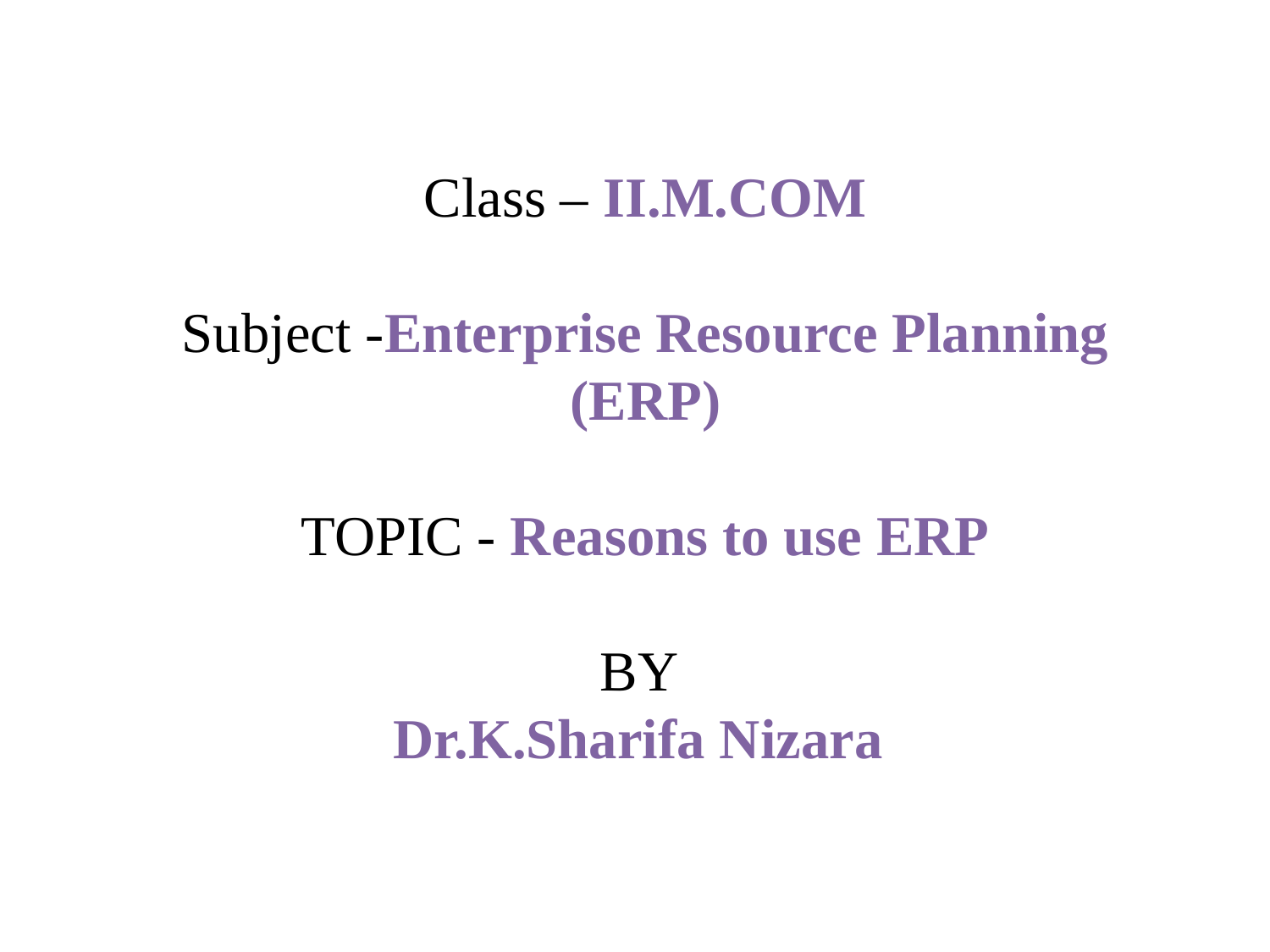

Class – II.M.COM

Subject -Enterprise Resource Planning (ERP)

TOPIC - Reasons to use ERP

BY
Dr.K.Sharifa Nizara